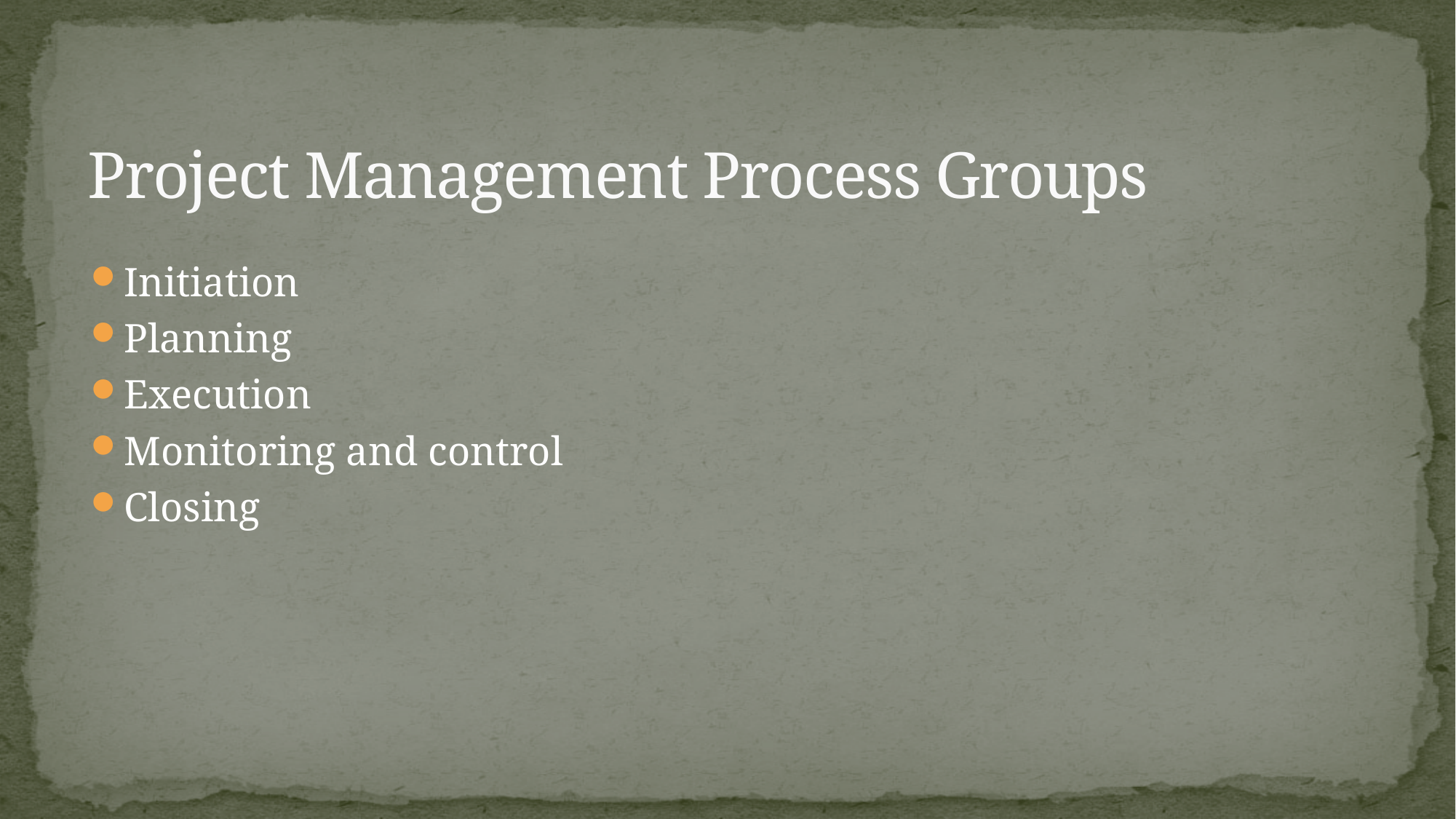

# Project Management Process Groups
Initiation
Planning
Execution
Monitoring and control
Closing